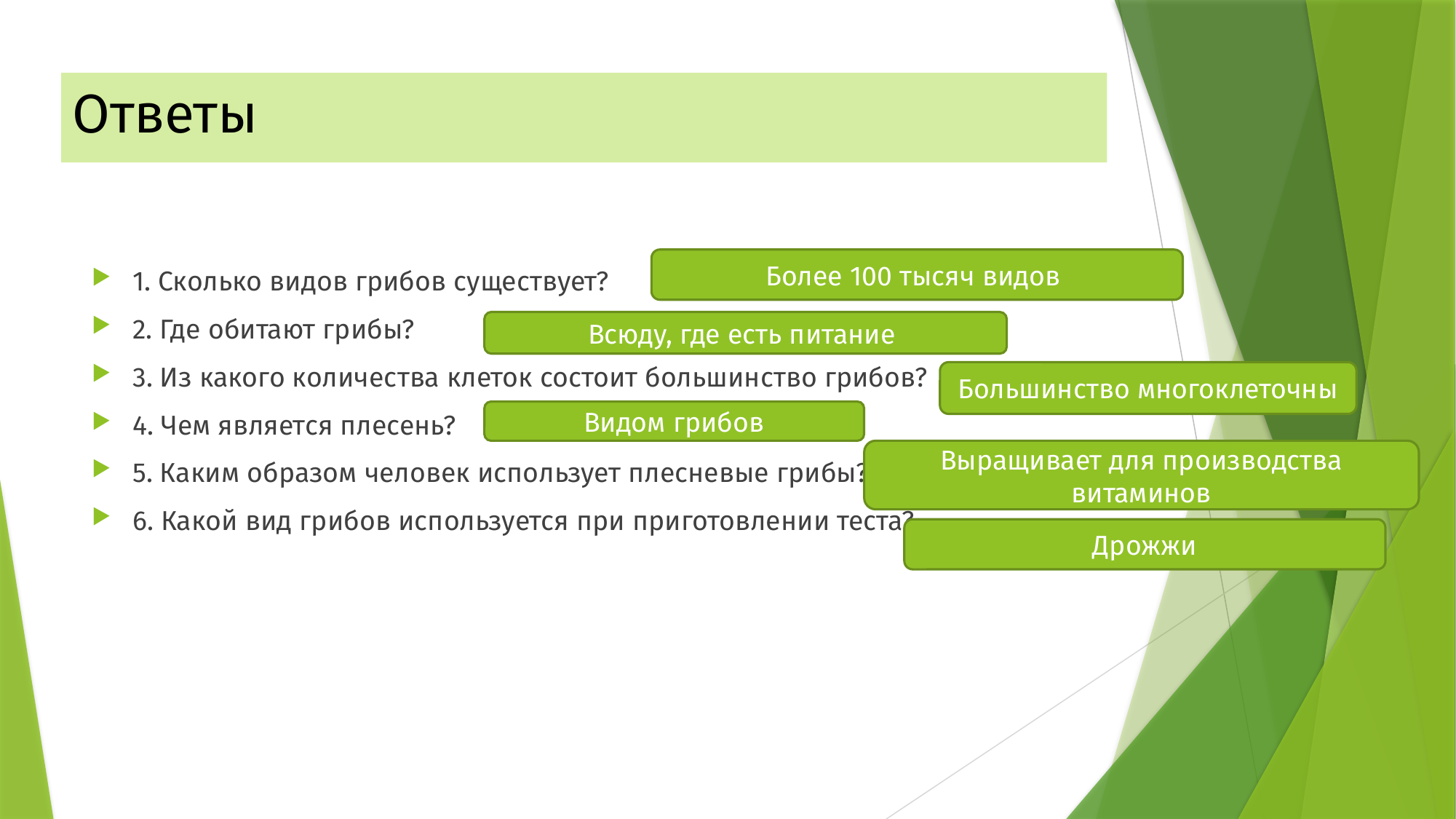

# Ответы
Более 100 тысяч видов
1. Сколько видов грибов существует?
2. Где обитают грибы?
3. Из какого количества клеток состоит большинство грибов?
4. Чем является плесень?
5. Каким образом человек использует плесневые грибы?
6. Какой вид грибов используется при приготовлении теста?
Всюду, где есть питание
Большинство многоклеточны
Видом грибов
Выращивает для производства витаминов
Дрожжи